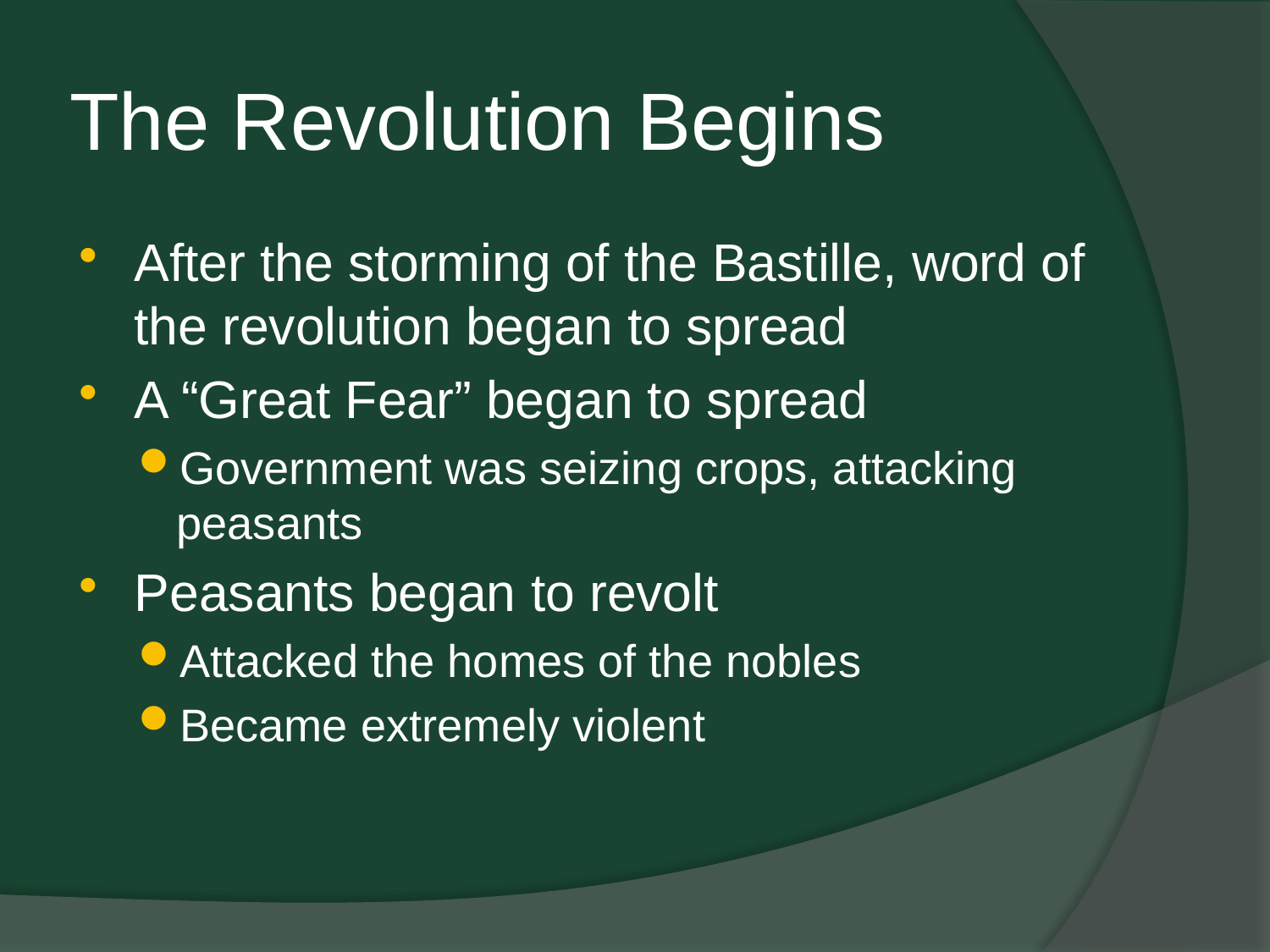

# The Revolution Begins
After the storming of the Bastille, word of the revolution began to spread
A “Great Fear” began to spread
Government was seizing crops, attacking peasants
Peasants began to revolt
Attacked the homes of the nobles
Became extremely violent